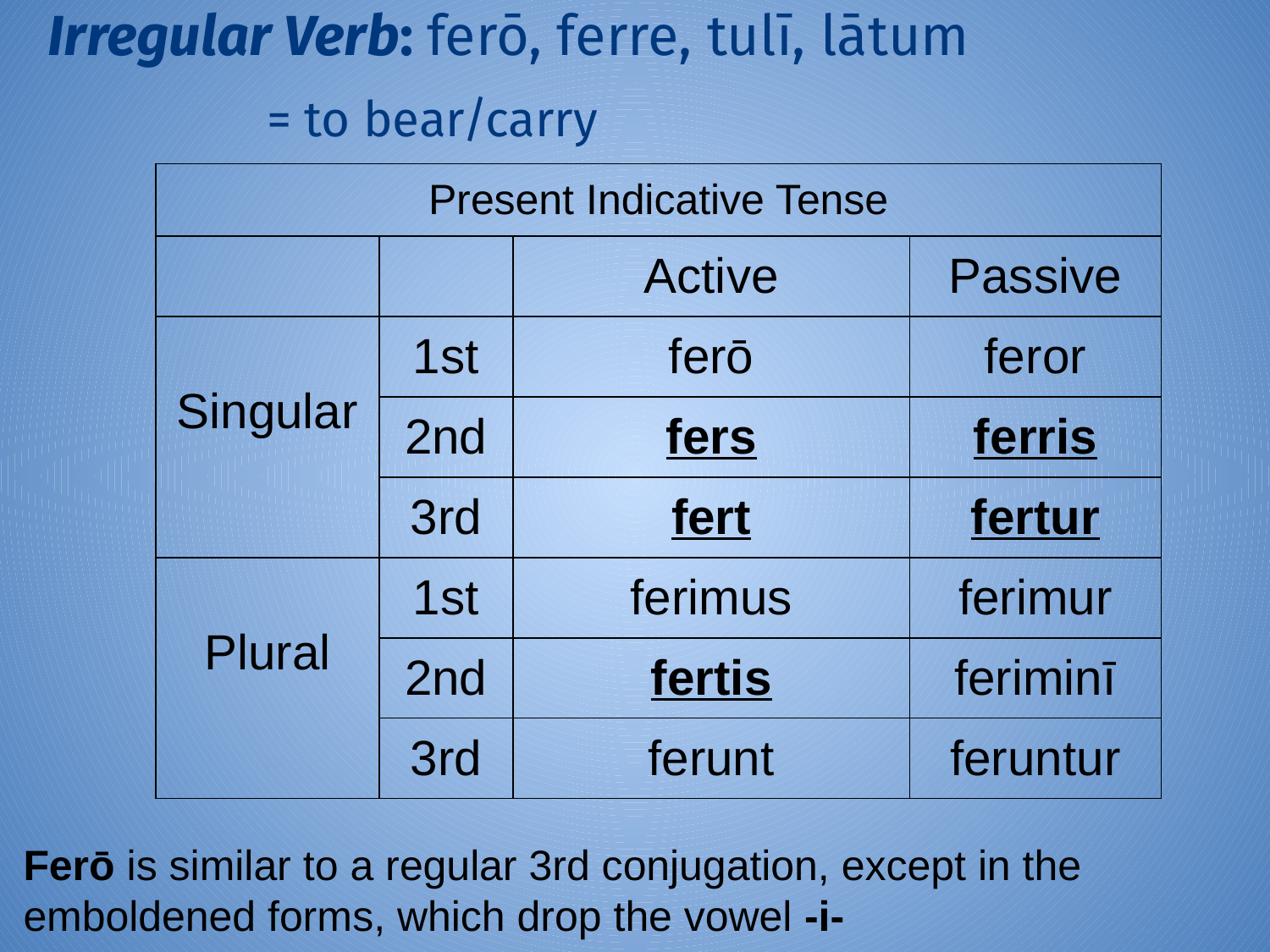

# Irregular Verb: ferō, ferre, tulī, lātum
		= to bear/carry
| Present Indicative Tense |  |  |  |
| --- | --- | --- | --- |
|  |  | Active | Passive |
| Singular | 1st | ferō | feror |
|  | 2nd | fers | ferris |
|  | 3rd | fert | fertur |
| Plural | 1st | ferimus | ferimur |
|  | 2nd | fertis | feriminī |
|  | 3rd | ferunt | feruntur |
Ferō is similar to a regular 3rd conjugation, except in the emboldened forms, which drop the vowel -i-